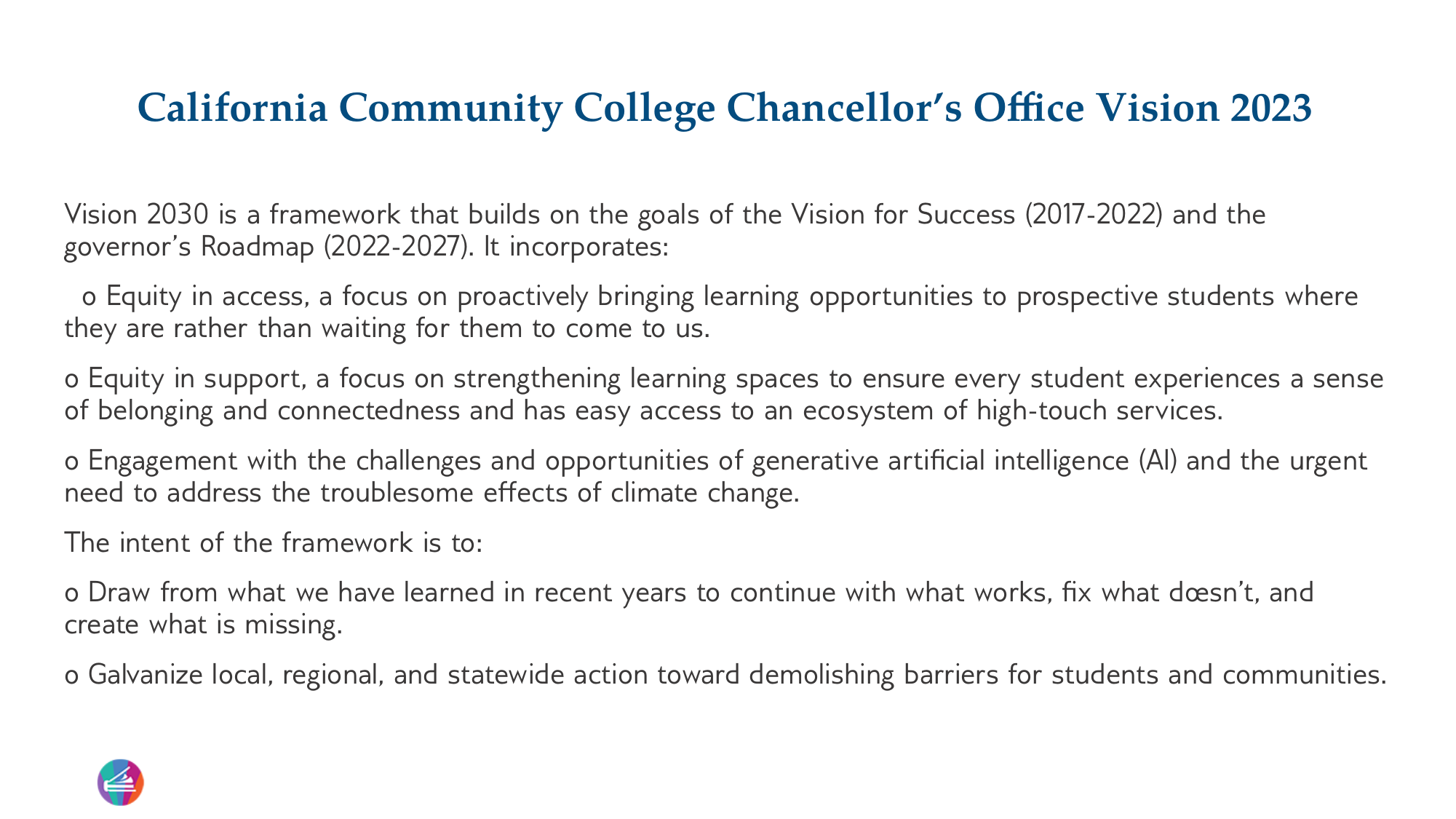

# California Community College Chancellor’s Office Vision 2023

Vision 2030 is a framework that builds on the goals of the Vision for Success (2017-2022) and the governor’s Roadmap (2022-2027). It incorporates:
  o Equity in access, a focus on proactively bringing learning opportunities to prospective students where they are rather than waiting for them to come to us.
o Equity in support, a focus on strengthening learning spaces to ensure every student experiences a sense of belonging and connectedness and has easy access to an ecosystem of high-touch services.
o Engagement with the challenges and opportunities of generative artificial intelligence (AI) and the urgent need to address the troublesome effects of climate change.
The intent of the framework is to:
o Draw from what we have learned in recent years to continue with what works, fix what doesn’t, and create what is missing.
o Galvanize local, regional, and statewide action toward demolishing barriers for students and communities.